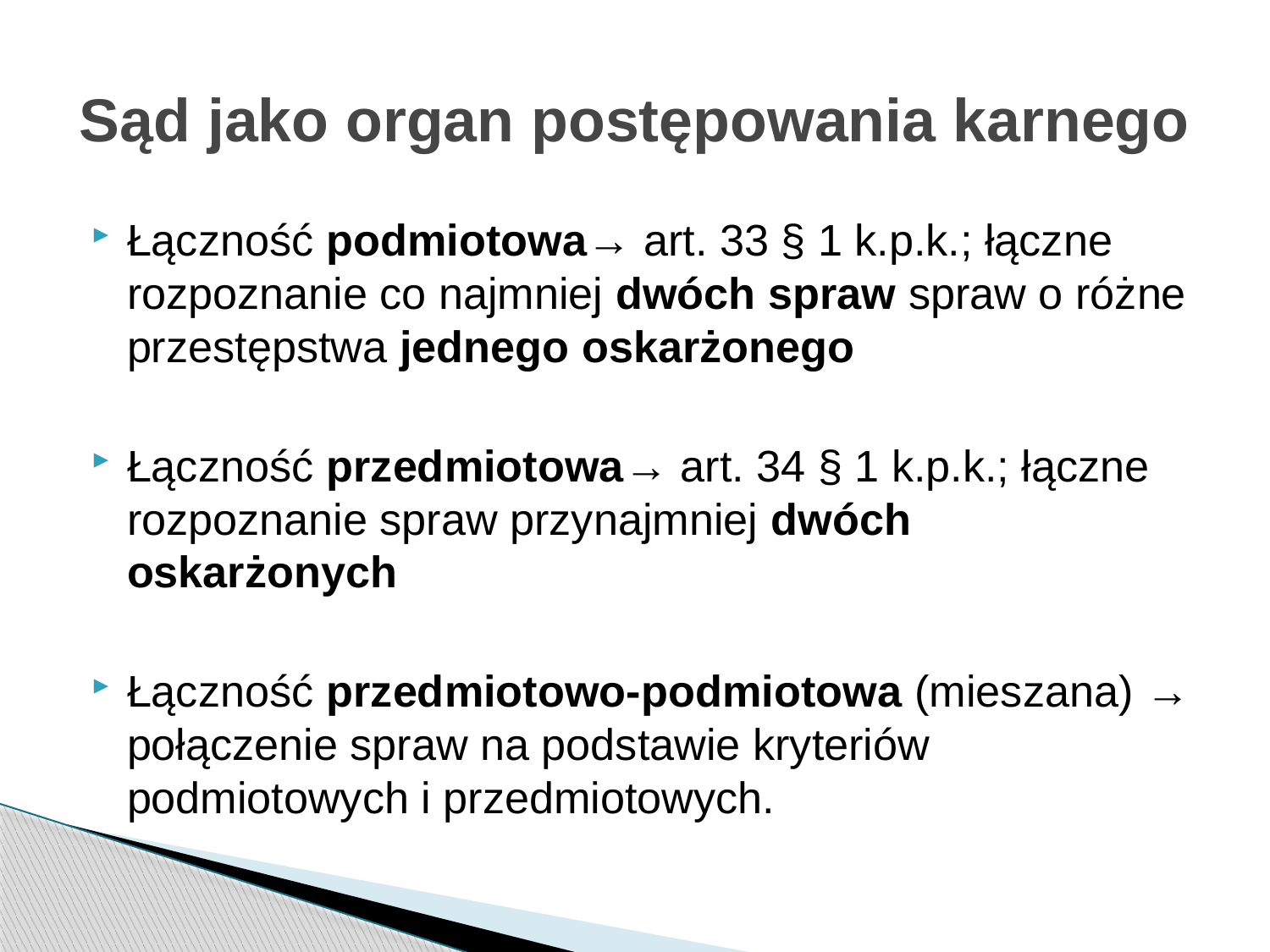

# Sąd jako organ postępowania karnego
Łączność podmiotowa→ art. 33 § 1 k.p.k.; łączne rozpoznanie co najmniej dwóch spraw spraw o różne przestępstwa jednego oskarżonego

Łączność przedmiotowa→ art. 34 § 1 k.p.k.; łączne rozpoznanie spraw przynajmniej dwóch oskarżonych

Łączność przedmiotowo-podmiotowa (mieszana) → połączenie spraw na podstawie kryteriów podmiotowych i przedmiotowych.